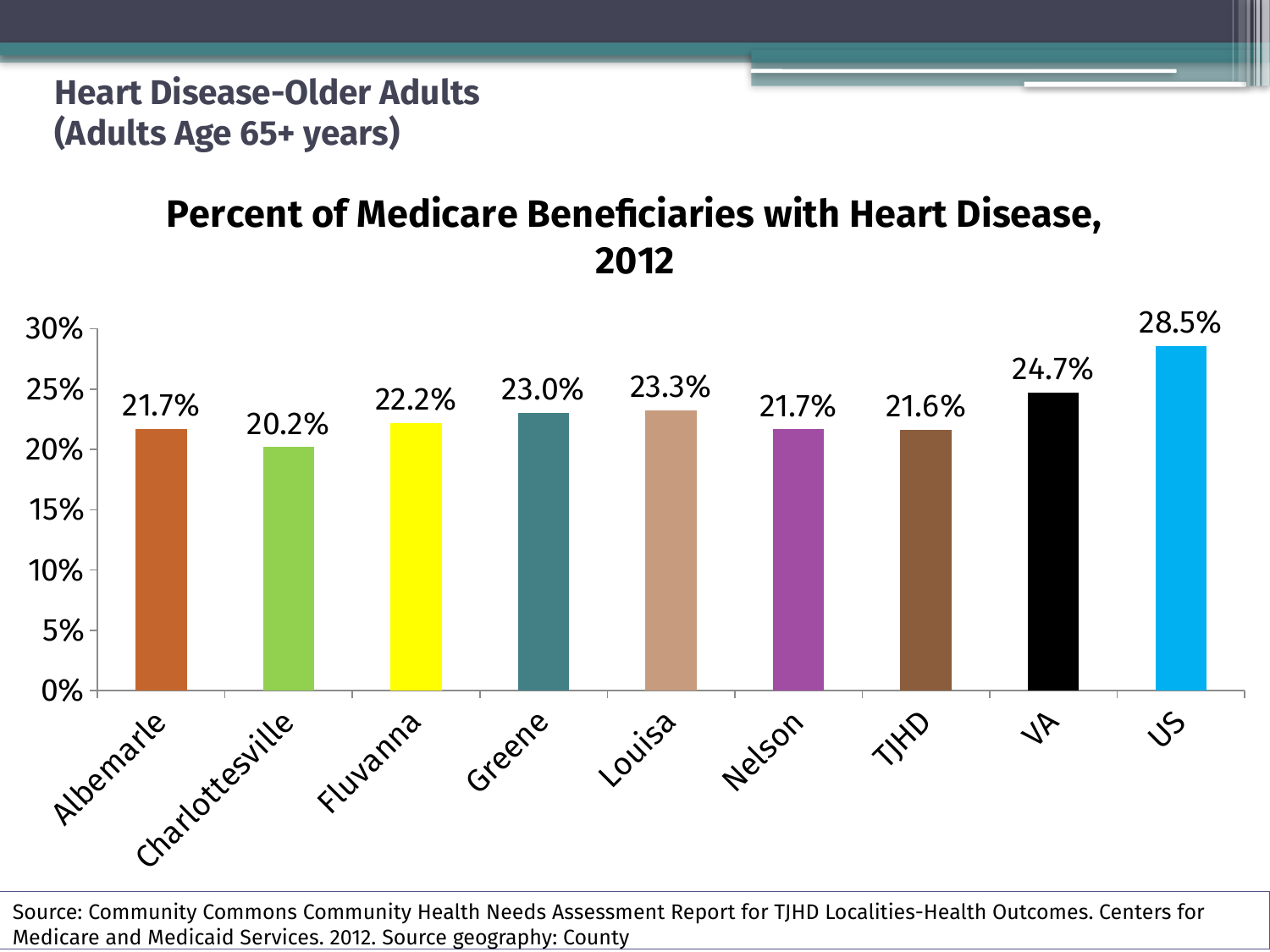

# Heart Disease-Older Adults (Adults Age 65+ years)

### Chart: Percent of Medicare Beneficiaries with Heart Disease, 2012

| Category | Percent of Medicare Beneficiaries with Heart Disease |
|---|---|
| Albemarle | 0.2172 |
| Charlottesville | 0.2019 |
| Fluvanna | 0.2217 |
| Greene | 0.2303 |
| Louisa | 0.2326 |
| Nelson | 0.2167 |
| TJHD | 0.2162 |
| VA | 0.2468 |
| US | 0.2855 |
Source: Community Commons Community Health Needs Assessment Report for TJHD Localities-Health Outcomes. Centers for Medicare and Medicaid Services. 2012. Source geography: County